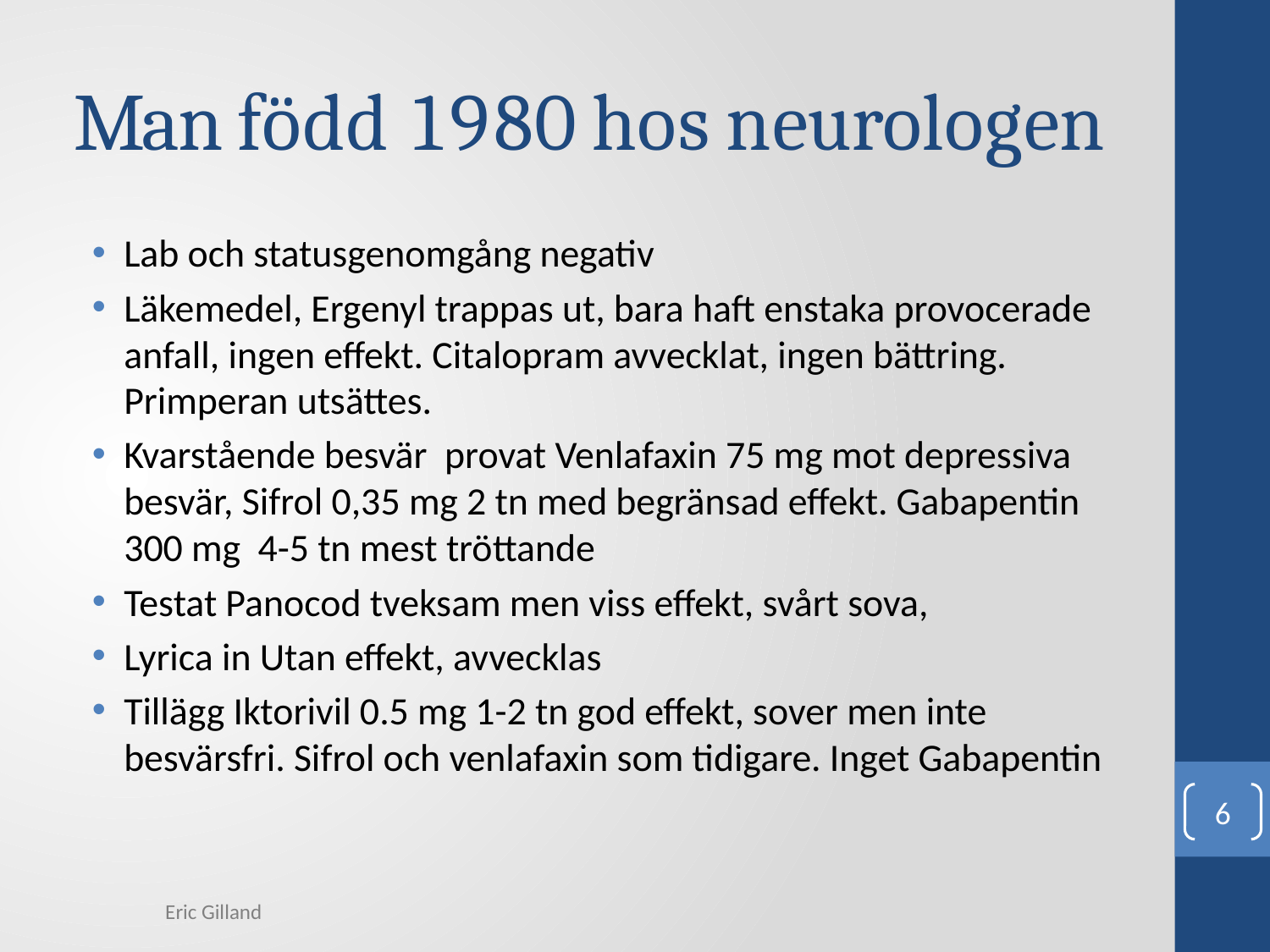

# Man född 1980 hos neurologen
Lab och statusgenomgång negativ
Läkemedel, Ergenyl trappas ut, bara haft enstaka provocerade anfall, ingen effekt. Citalopram avvecklat, ingen bättring. Primperan utsättes.
Kvarstående besvär  provat Venlafaxin 75 mg mot depressiva besvär, Sifrol 0,35 mg 2 tn med begränsad effekt. Gabapentin 300 mg  4-5 tn mest tröttande
Testat Panocod tveksam men viss effekt, svårt sova,
Lyrica in Utan effekt, avvecklas
Tillägg Iktorivil 0.5 mg 1-2 tn god effekt, sover men inte besvärsfri. Sifrol och venlafaxin som tidigare. Inget Gabapentin
6
Eric Gilland